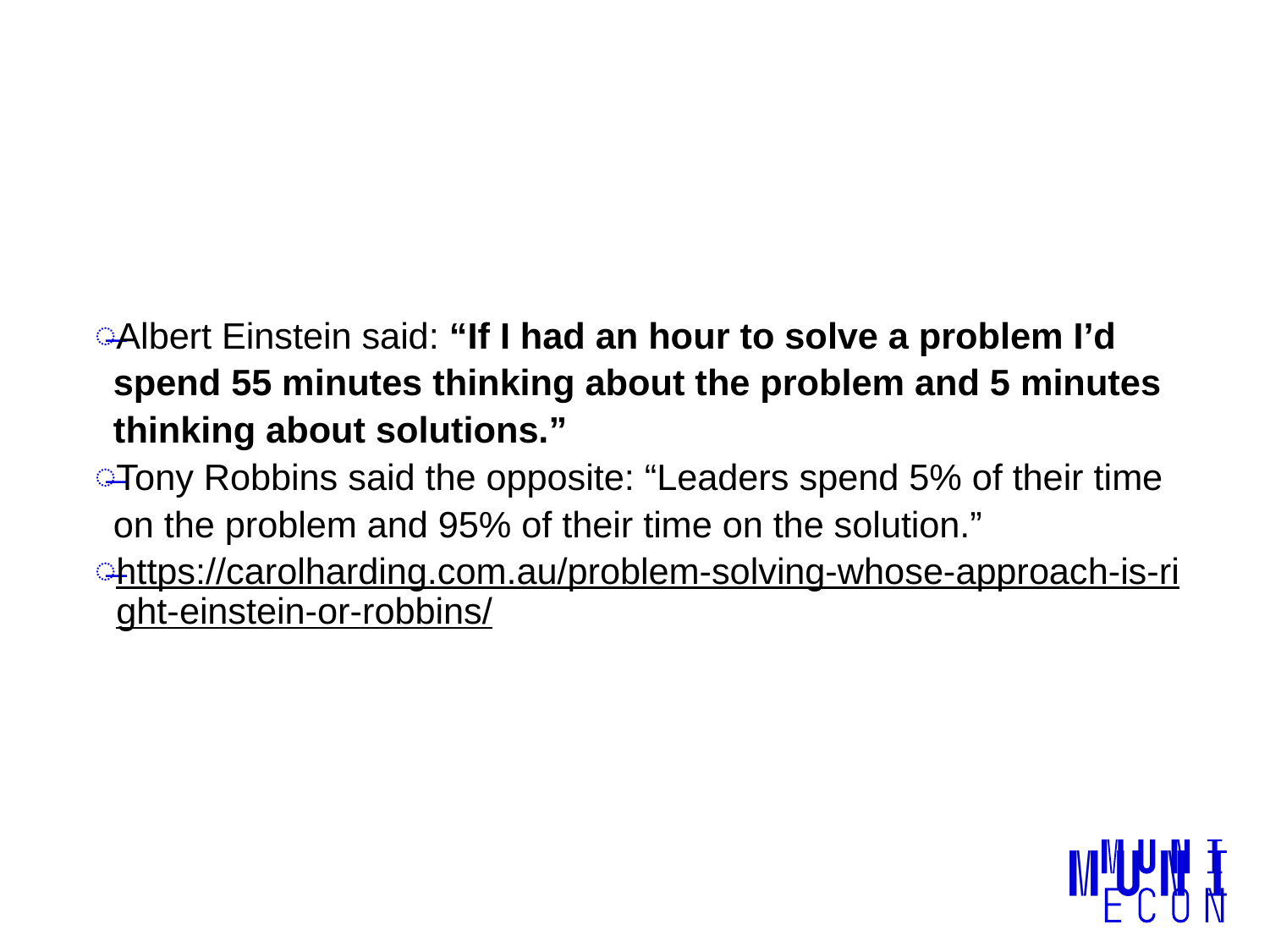

Albert Einstein said: “If I had an hour to solve a problem I’d spend 55 minutes thinking about the problem and 5 minutes thinking about solutions.”
Tony Robbins said the opposite: “Leaders spend 5% of their time on the problem and 95% of their time on the solution.”
https://carolharding.com.au/problem-solving-whose-approach-is-right-einstein-or-robbins/
# Problem Solving – whose approach is better, Einstein or Robbins?